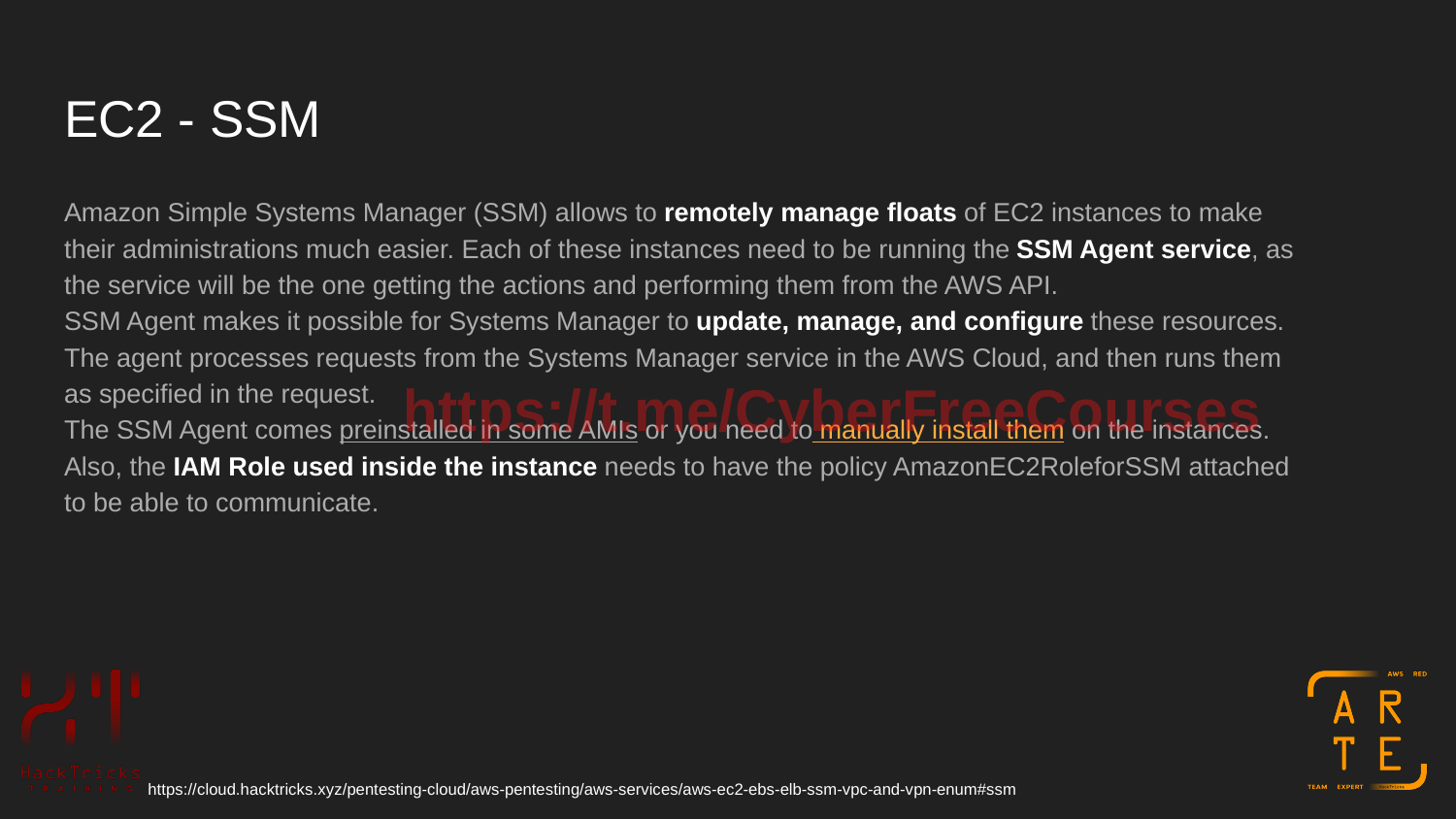

# EC2 - SSM
Amazon Simple Systems Manager (SSM) allows to remotely manage floats of EC2 instances to make their administrations much easier. Each of these instances need to be running the SSM Agent service, as the service will be the one getting the actions and performing them from the AWS API.
SSM Agent makes it possible for Systems Manager to update, manage, and configure these resources. The agent processes requests from the Systems Manager service in the AWS Cloud, and then runs them as specified in the request.
The SSM Agent comes preinstalled in some AMIs or you need to manually install them on the instances. Also, the IAM Role used inside the instance needs to have the policy AmazonEC2RoleforSSM attached to be able to communicate.

https://t.me/CyberFreeCourses
https://cloud.hacktricks.xyz/pentesting-cloud/aws-pentesting/aws-services/aws-ec2-ebs-elb-ssm-vpc-and-vpn-enum#ssm